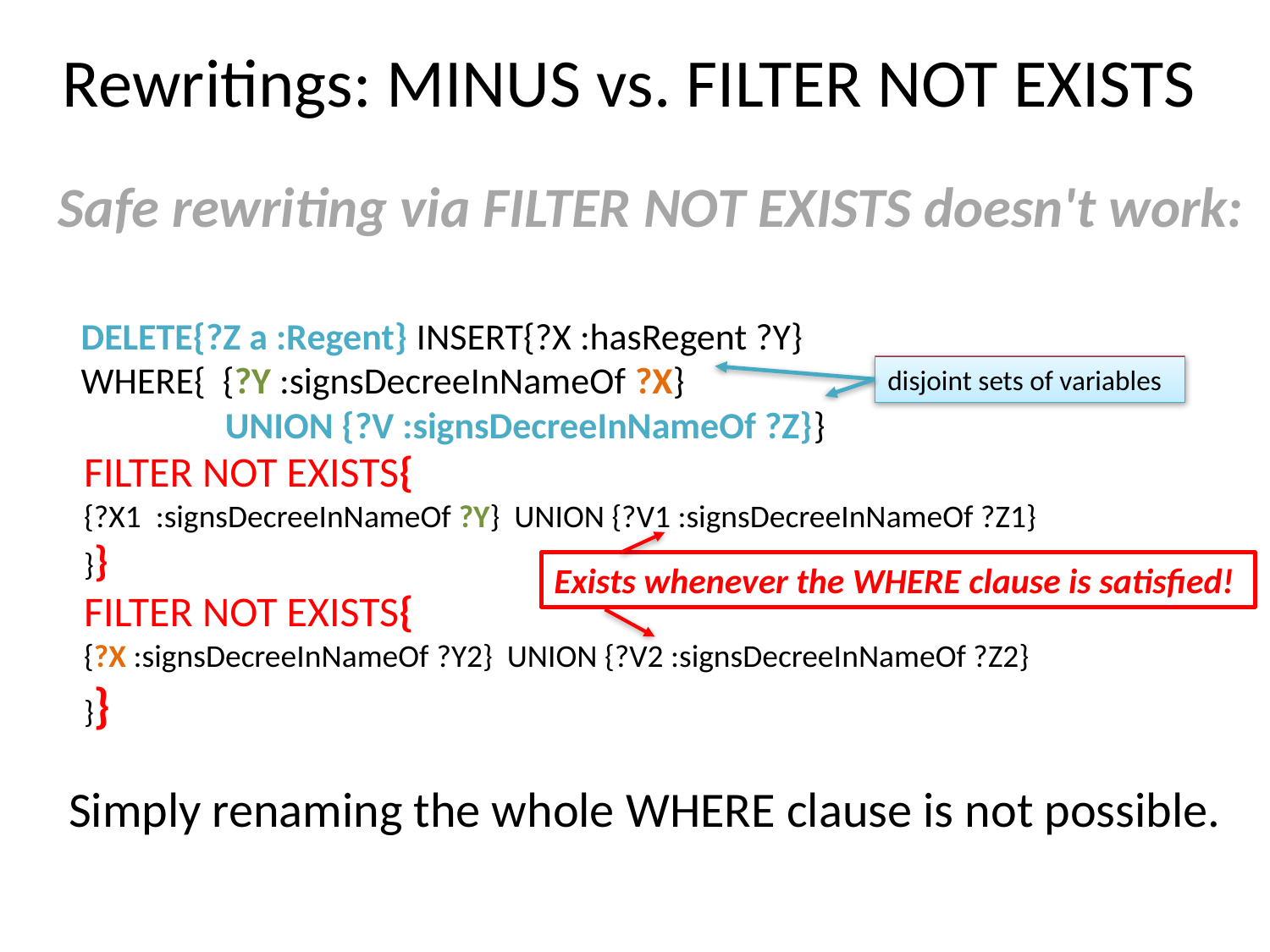

# Rewritings: MINUS vs. FILTER NOT EXISTS
Safe rewriting via FILTER NOT EXISTS doesn't work:
DELETE{?Z a :Regent} INSERT{?X :hasRegent ?Y}
WHERE{  {?Y :signsDecreeInNameOf ?X}
                 UNION {?V :signsDecreeInNameOf ?Z}}
disjoint sets of variables
FILTER NOT EXISTS{
{?X1  :signsDecreeInNameOf ?Y}  UNION {?V1 :signsDecreeInNameOf ?Z1}
}}
FILTER NOT EXISTS{
{?X :signsDecreeInNameOf ?Y2}  UNION {?V2 :signsDecreeInNameOf ?Z2}
}}
Exists whenever the WHERE clause is satisfied!
Simply renaming the whole WHERE clause is not possible.